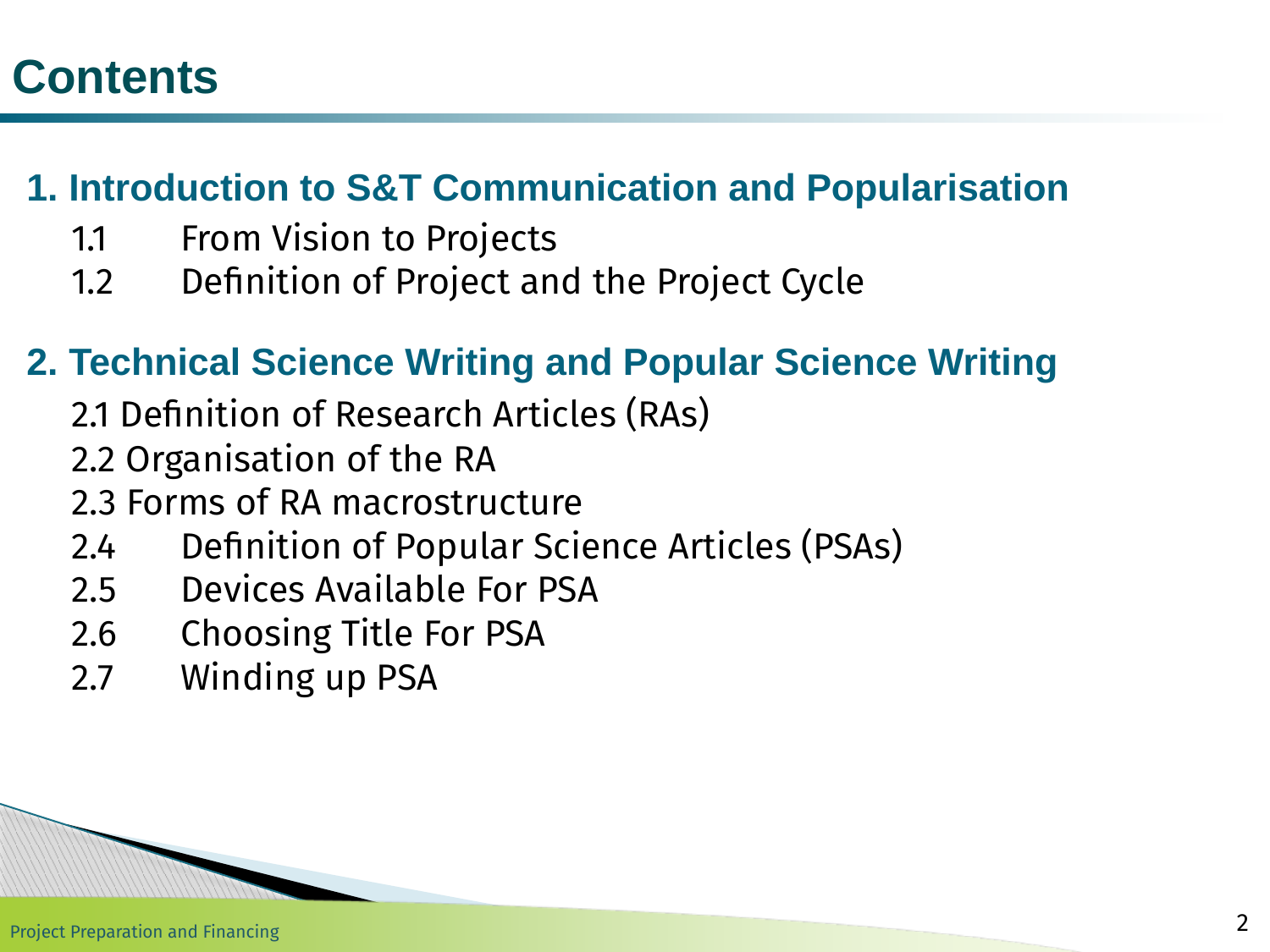

Contents

1. Introduction to S&T Communication and Popularisation
	1.1	From Vision to Projects
	1.2	Definition of Project and the Project Cycle
2. Technical Science Writing and Popular Science Writing
 	2.1 Definition of Research Articles (RAs)
	2.2 Organisation of the RA
	2.3 Forms of RA macrostructure
	2.4	Definition of Popular Science Articles (PSAs)
	2.5	Devices Available For PSA
	2.6	Choosing Title For PSA
2.7	Winding up PSA

2